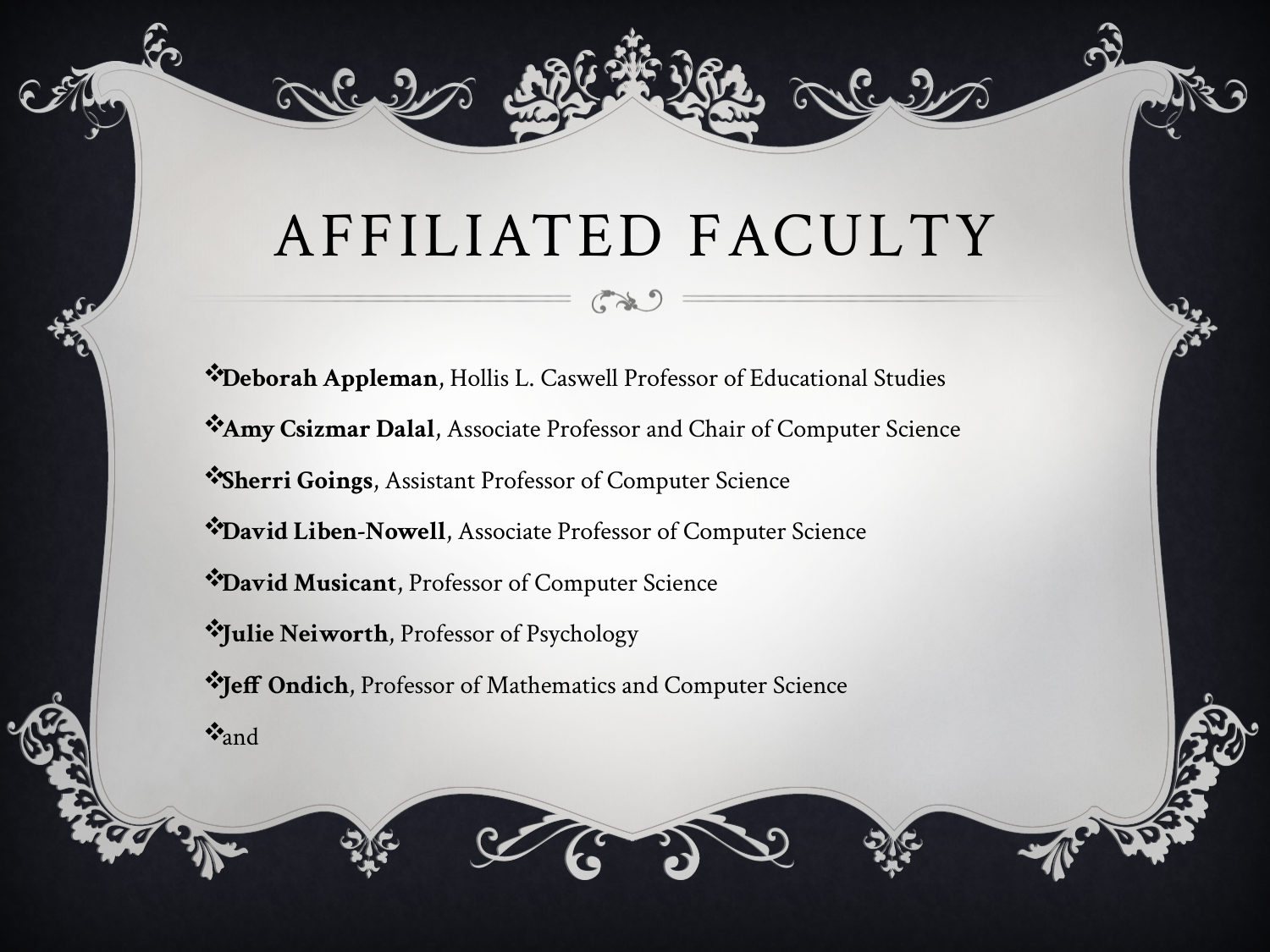

# Affiliated faculty
Deborah Appleman, Hollis L. Caswell Professor of Educational Studies
Amy Csizmar Dalal, Associate Professor and Chair of Computer Science
Sherri Goings, Assistant Professor of Computer Science
David Liben-Nowell, Associate Professor of Computer Science
David Musicant, Professor of Computer Science
Julie Neiworth, Professor of Psychology
Jeff Ondich, Professor of Mathematics and Computer Science
and